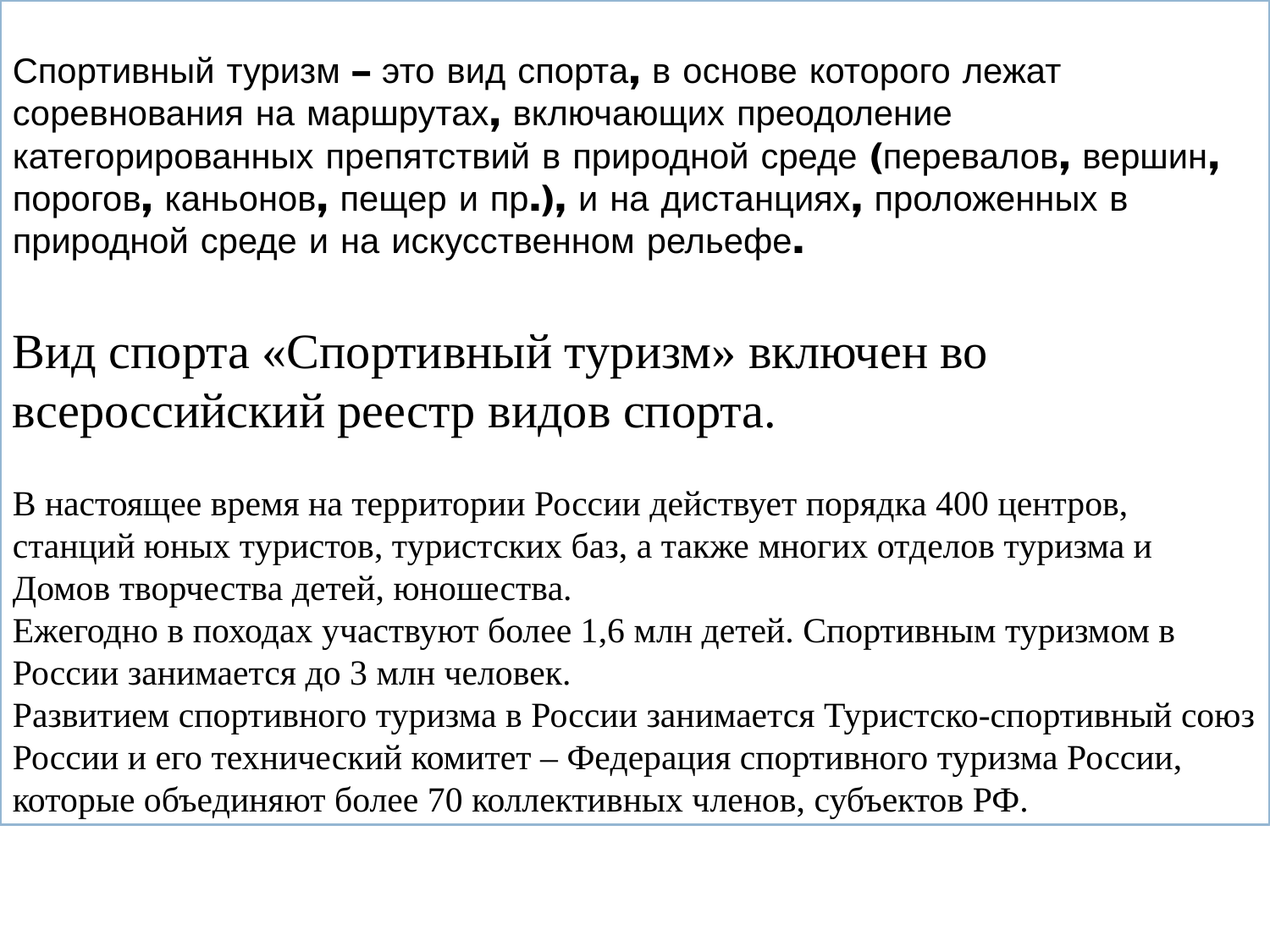

Спортивный туризм – это вид спорта, в основе которого лежат соревнования на маршрутах, включающих преодоление категорированных препятствий в природной среде (перевалов, вершин, порогов, каньонов, пещер и пр.), и на дистанциях, проложенных в природной среде и на искусственном рельефе.

Вид спорта «Спортивный туризм» включен во всероссийский реестр видов спорта.

В настоящее время на территории России действует порядка 400 центров, станций юных туристов, туристских баз, а также многих отделов туризма и Домов творчества детей, юношества.
Ежегодно в походах участвуют более 1,6 млн детей. Спортивным туризмом в России занимается до 3 млн человек.
Развитием спортивного туризма в России занимается Туристско-спортивный союз России и его технический комитет – Федерация спортивного туризма России, которые объединяют более 70 коллективных членов, субъектов РФ.